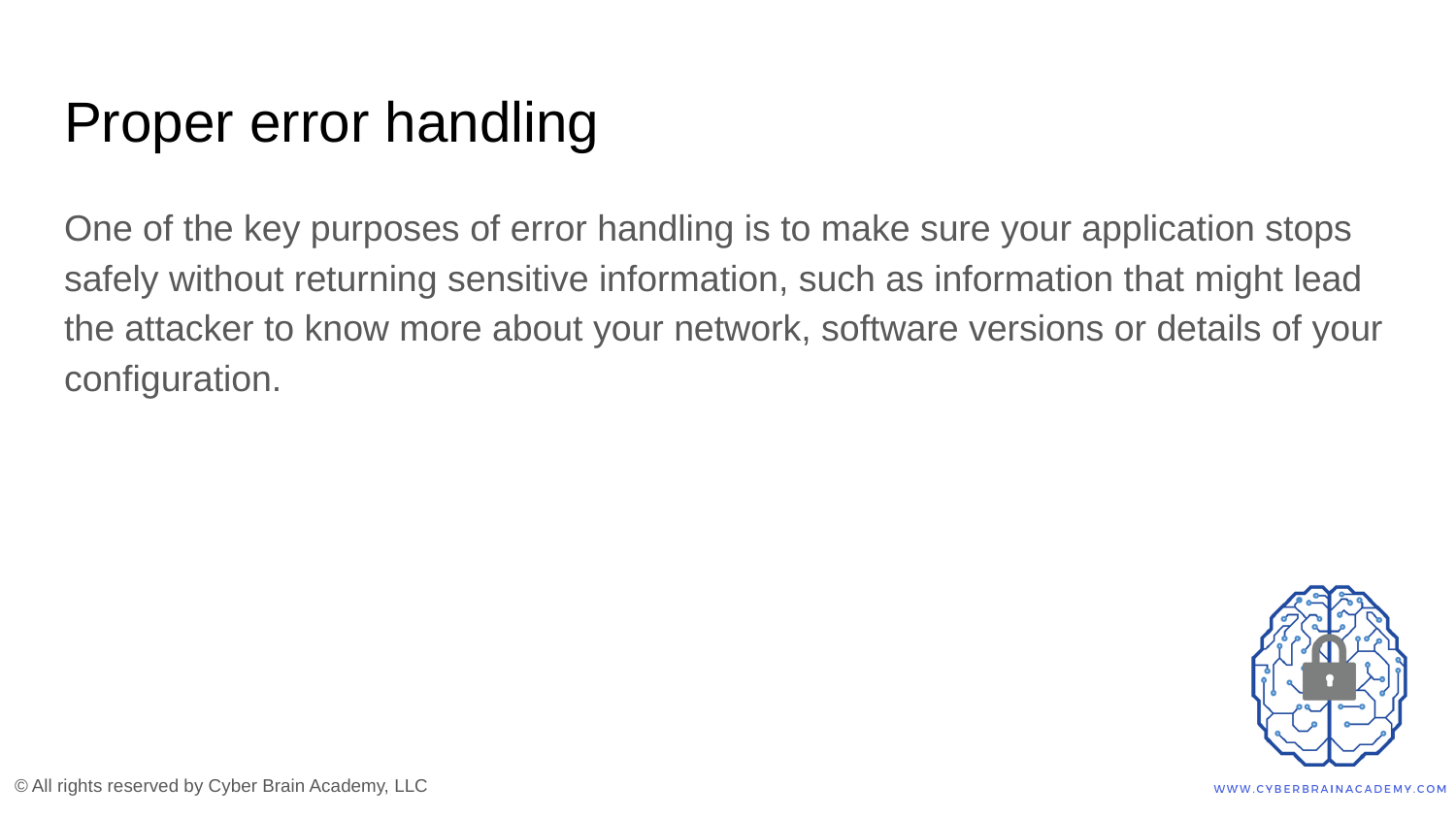

# Proper error handling

One of the key purposes of error handling is to make sure your application stops safely without returning sensitive information, such as information that might lead the attacker to know more about your network, software versions or details of your configuration.